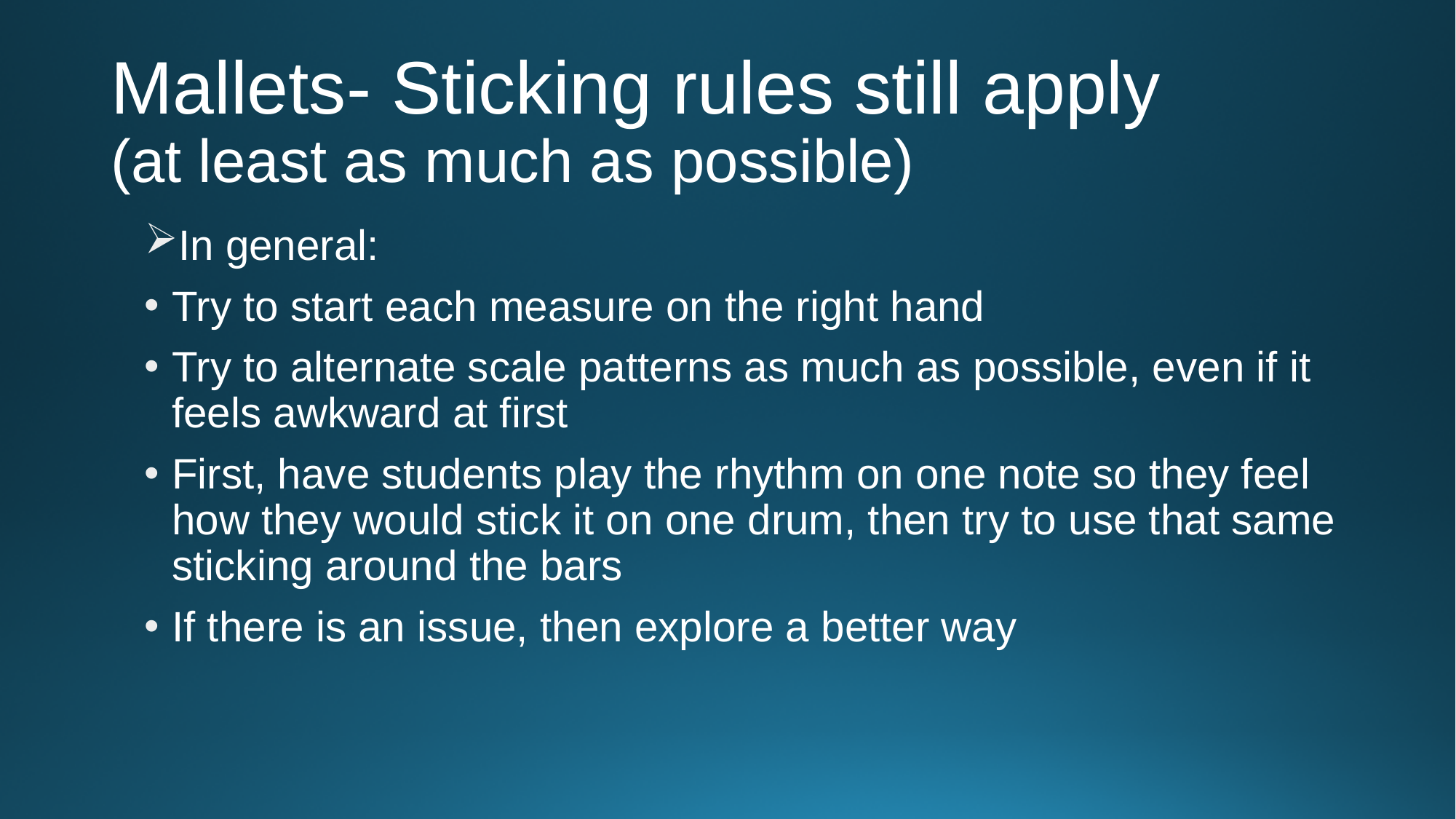

# Mallets- Sticking rules still apply (at least as much as possible)
In general:
Try to start each measure on the right hand
Try to alternate scale patterns as much as possible, even if it feels awkward at first
First, have students play the rhythm on one note so they feel how they would stick it on one drum, then try to use that same sticking around the bars
If there is an issue, then explore a better way